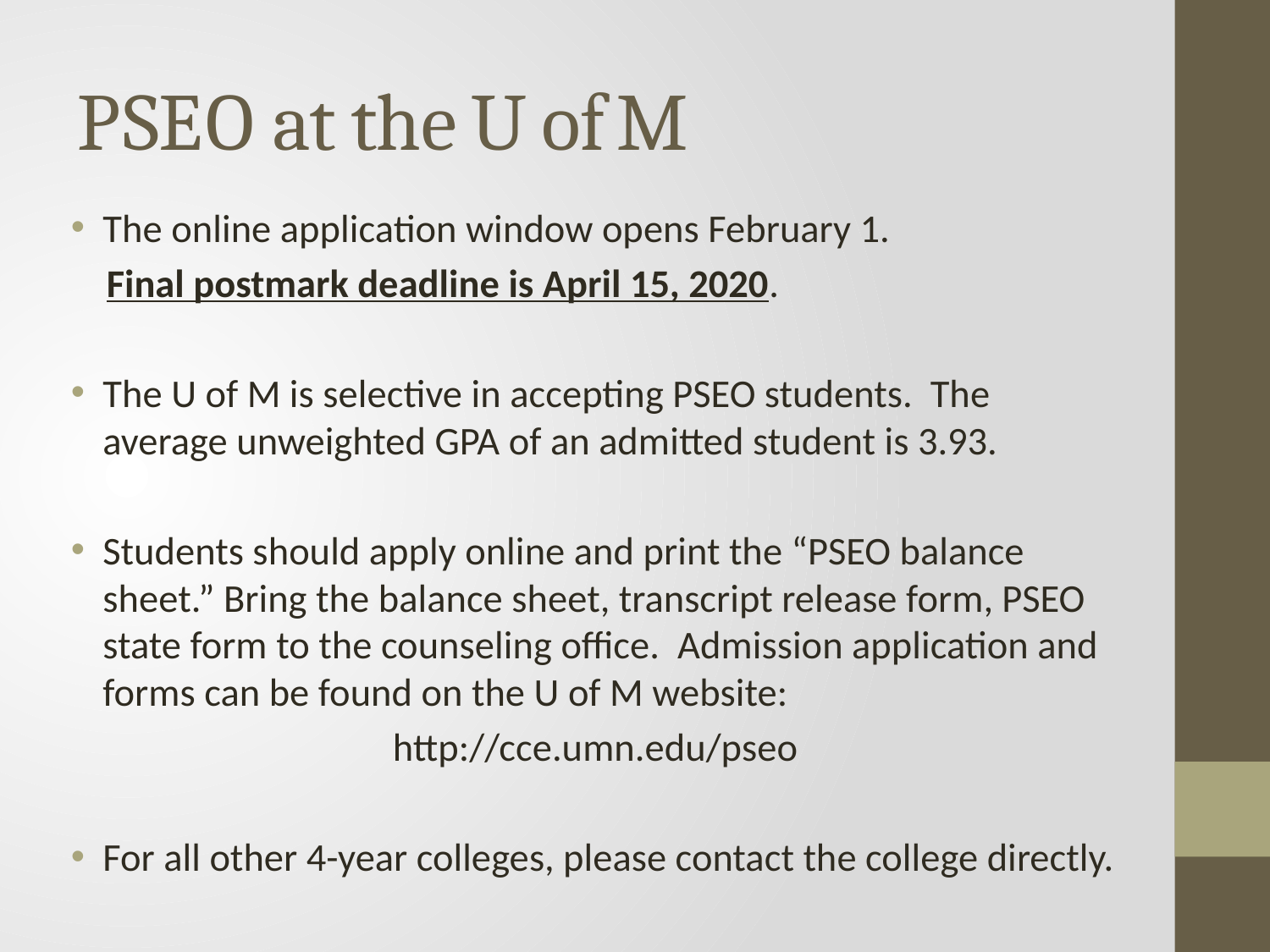

# PSEO at the U of M
The online application window opens February 1.
    Final postmark deadline is April 15, 2020.

The U of M is selective in accepting PSEO students.  The average unweighted GPA of an admitted student is 3.93.

Students should apply online and print the “PSEO balance sheet.” Bring the balance sheet, transcript release form, PSEO state form to the counseling office.  Admission application and forms can be found on the U of M website:
http://cce.umn.edu/pseo

For all other 4-year colleges, please contact the college directly.